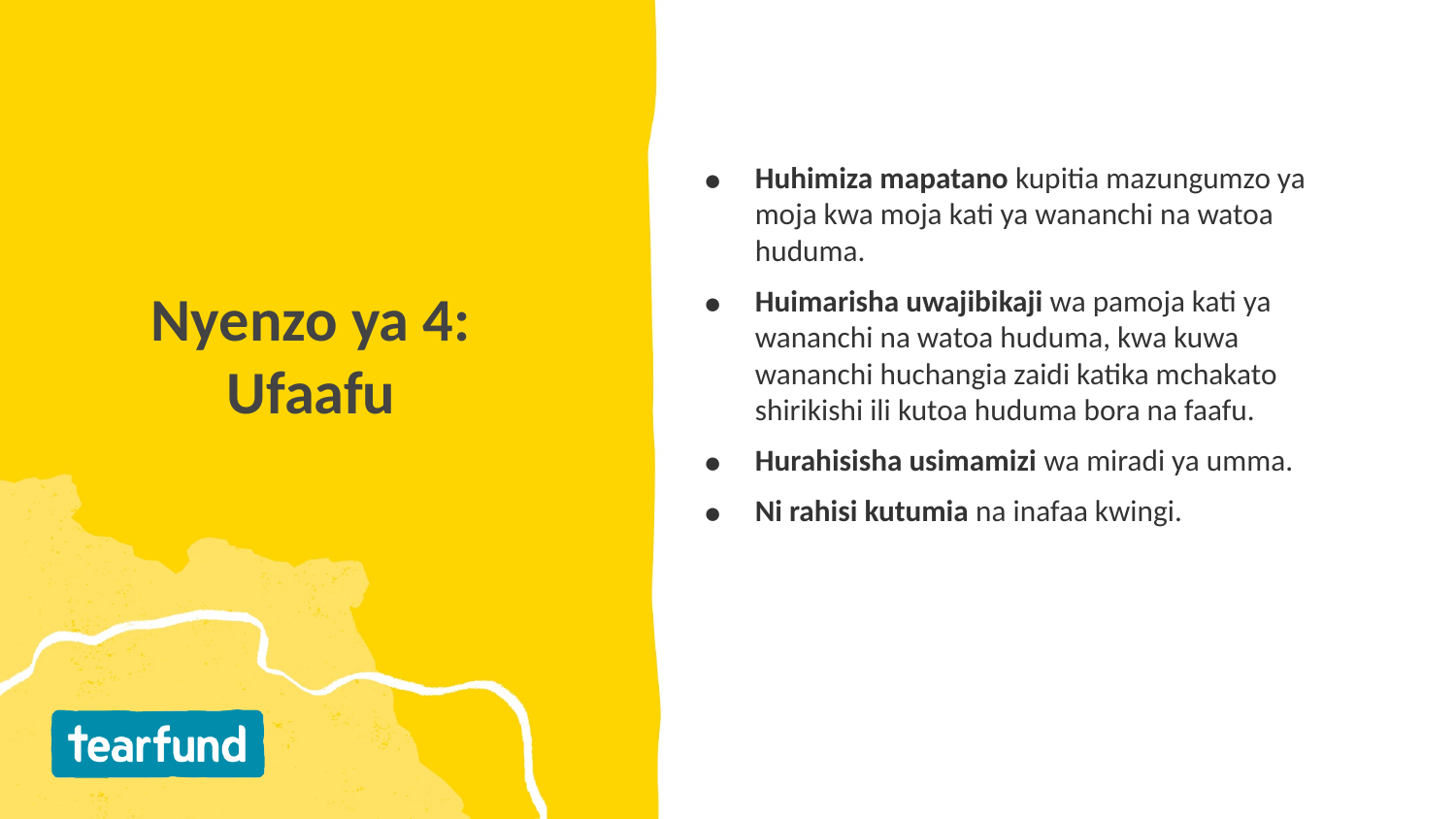

Huhimiza mapatano kupitia mazungumzo ya moja kwa moja kati ya wananchi na watoa huduma.
Huimarisha uwajibikaji wa pamoja kati ya wananchi na watoa huduma, kwa kuwa wananchi huchangia zaidi katika mchakato shirikishi ili kutoa huduma bora na faafu.
Hurahisisha usimamizi wa miradi ya umma.
Ni rahisi kutumia na inafaa kwingi.

# Nyenzo ya 4: Ufaafu